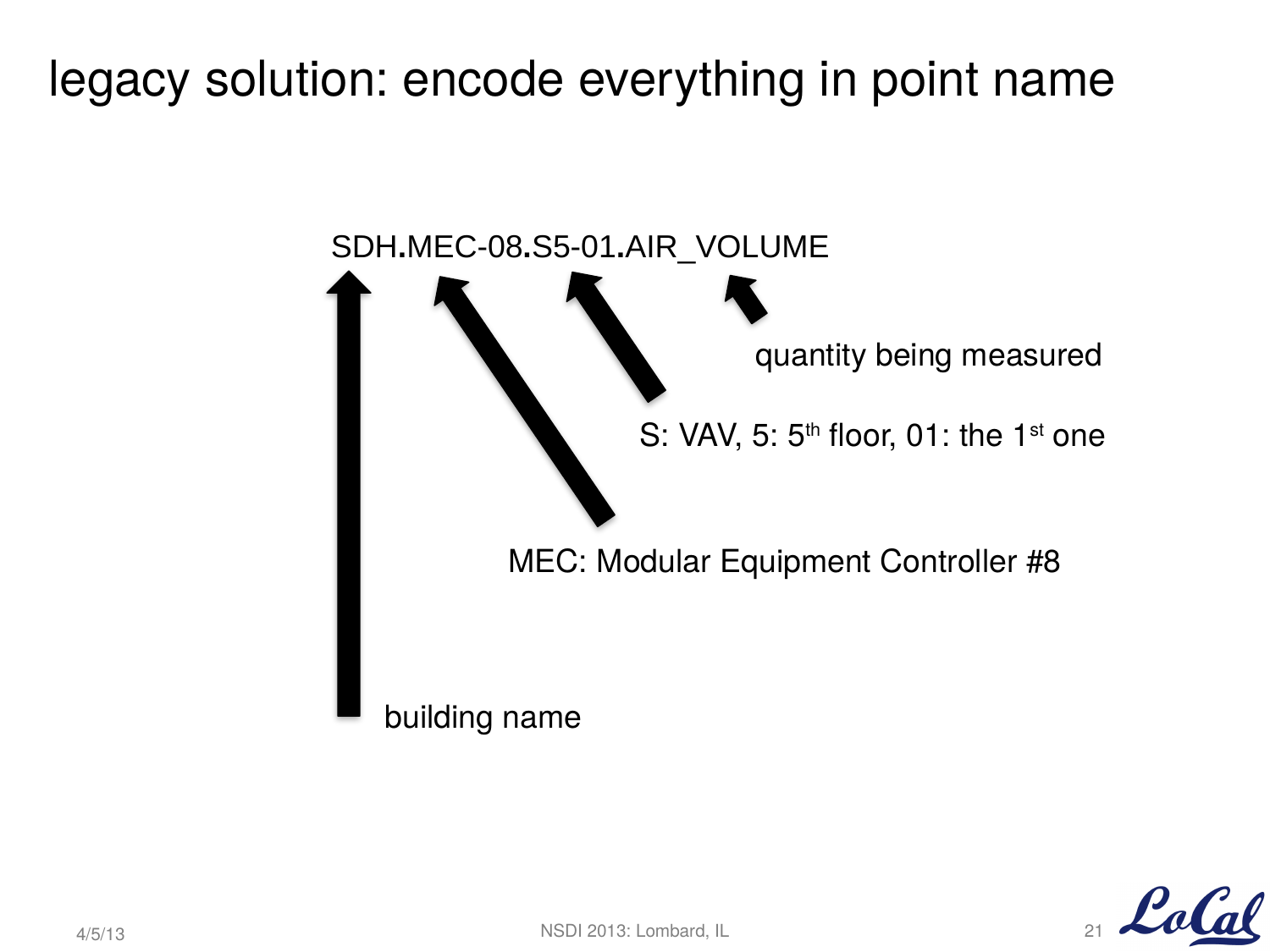

legacy solution: encode everything in point name
SDH.MEC-08.S5-01.AIR_VOLUME

MEC: Modular Equipment Controller #8

S: VAV, 5: 5th floor, 01: the 1st one

quantity being measured

building name
21
NSDI 2013: Lombard, IL
4/5/13